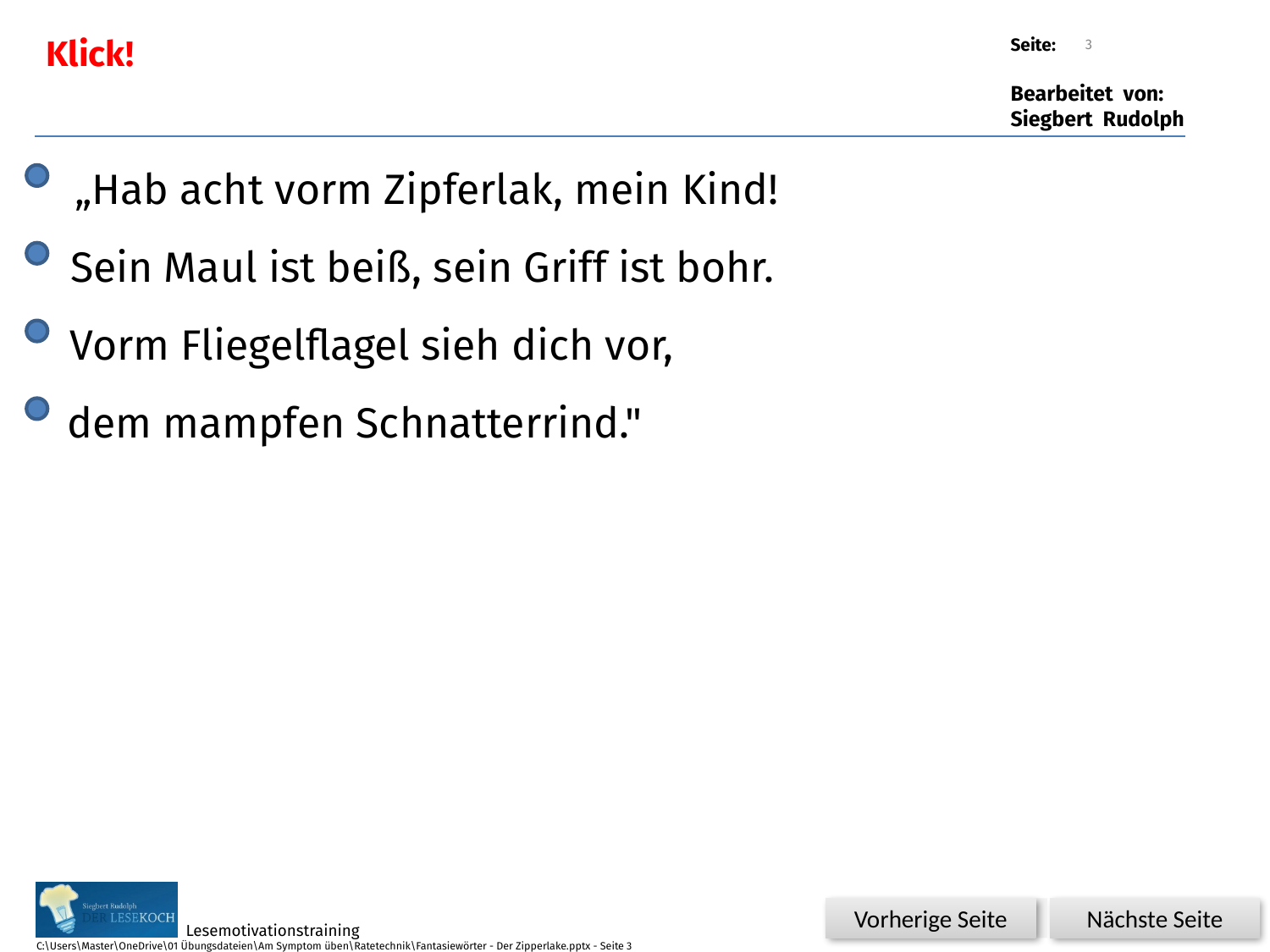

3
Klick!

„Hab acht vorm Zipferlak, mein Kind!

Sein Maul ist beiß, sein Griff ist bohr.

Vorm Fliegelflagel sieh dich vor,

dem mampfen Schnatterrind."

Nächste Seite
Vorherige Seite

C:\Users\Master\OneDrive\01 Übungsdateien\Am Symptom üben\Ratetechnik\Fantasiewörter - Der Zipperlake.pptx - Seite 3